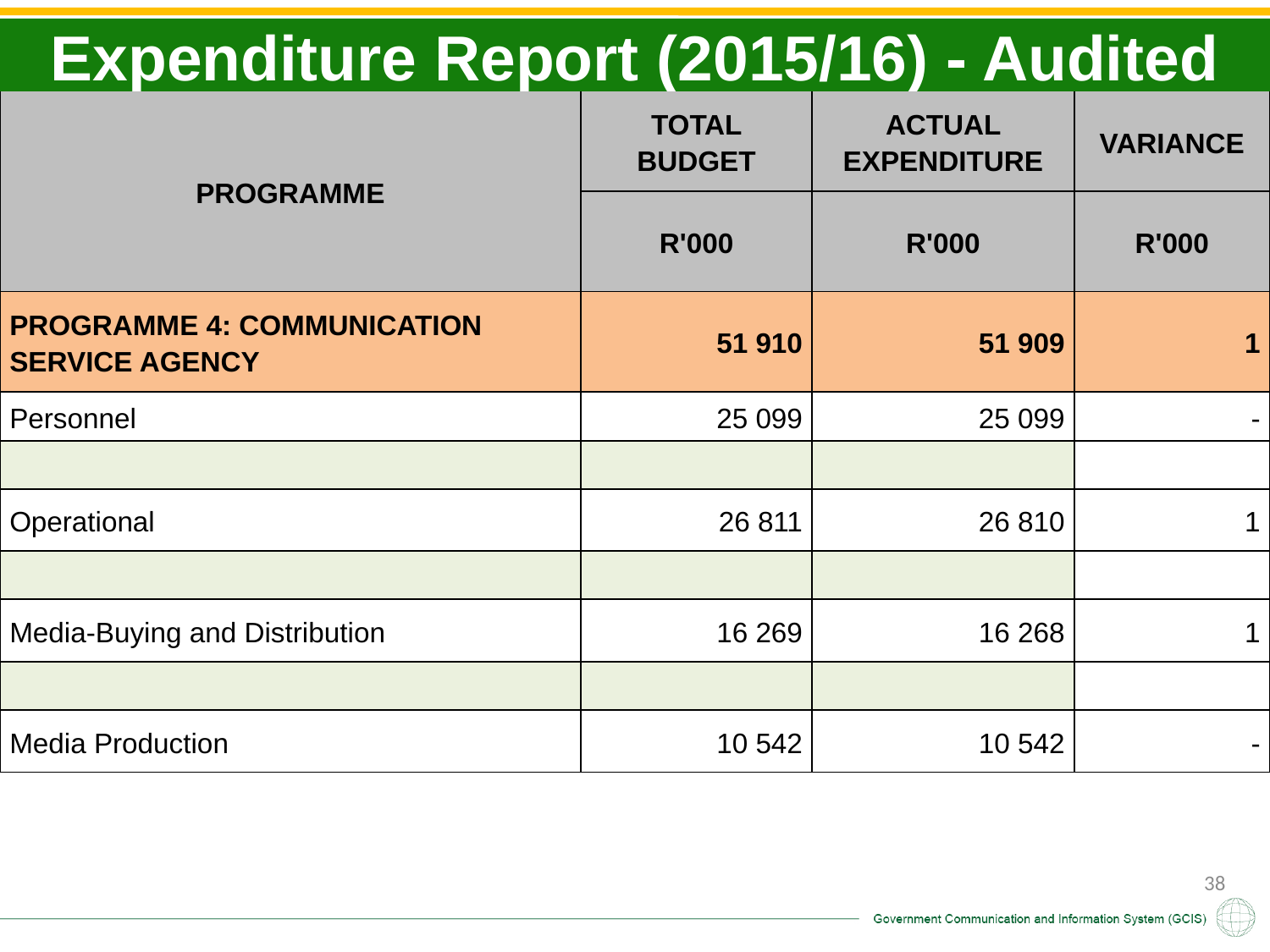

Expenditure Report (2015/16) - Audited
| PROGRAMME | TOTAL BUDGET | ACTUAL EXPENDITURE | VARIANCE |
| --- | --- | --- | --- |
|  | R'000 | R'000 | R'000 |
| PROGRAMME 4: COMMUNICATION SERVICE AGENCY | 51 910 | 51 909 | 1 |
| Personnel | 25 099 | 25 099 | - |
|  |  |  |  |
| Operational | 26 811 | 26 810 | 1 |
|  |  |  |  |
| Media-Buying and Distribution | 16 269 | 16 268 | 1 |
|  |  |  |  |
| Media Production | 10 542 | 10 542 | - |
38